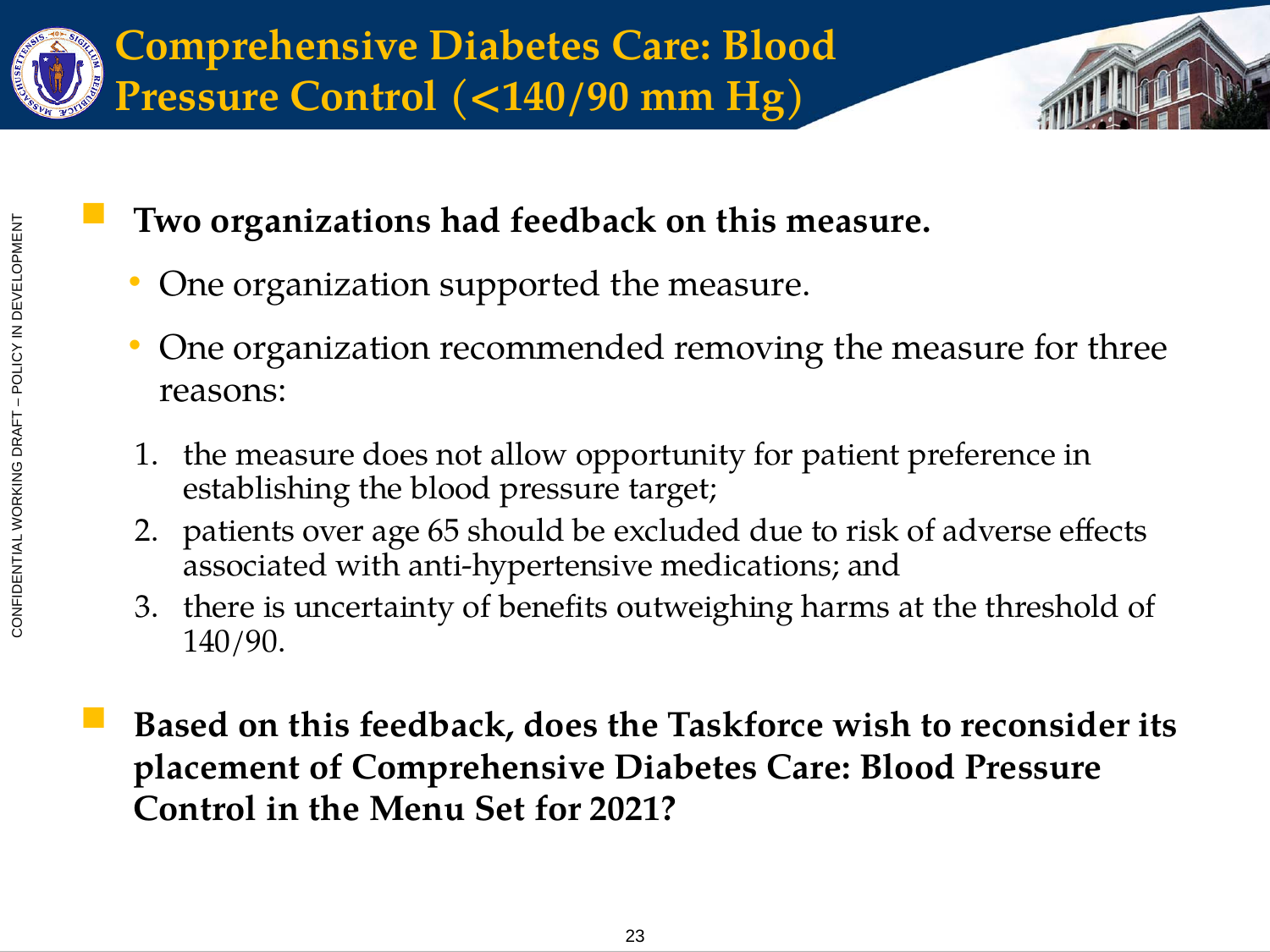

# Comprehensive Diabetes Care: Blood Pressure Control (<140/90 mm Hg)
Two organizations had feedback on this measure.
One organization supported the measure.
One organization recommended removing the measure for three reasons:
the measure does not allow opportunity for patient preference in establishing the blood pressure target;
patients over age 65 should be excluded due to risk of adverse effects associated with anti-hypertensive medications; and
there is uncertainty of benefits outweighing harms at the threshold of 140/90.

Based on this feedback, does the Taskforce wish to reconsider its placement of Comprehensive Diabetes Care: Blood Pressure Control in the Menu Set for 2021?